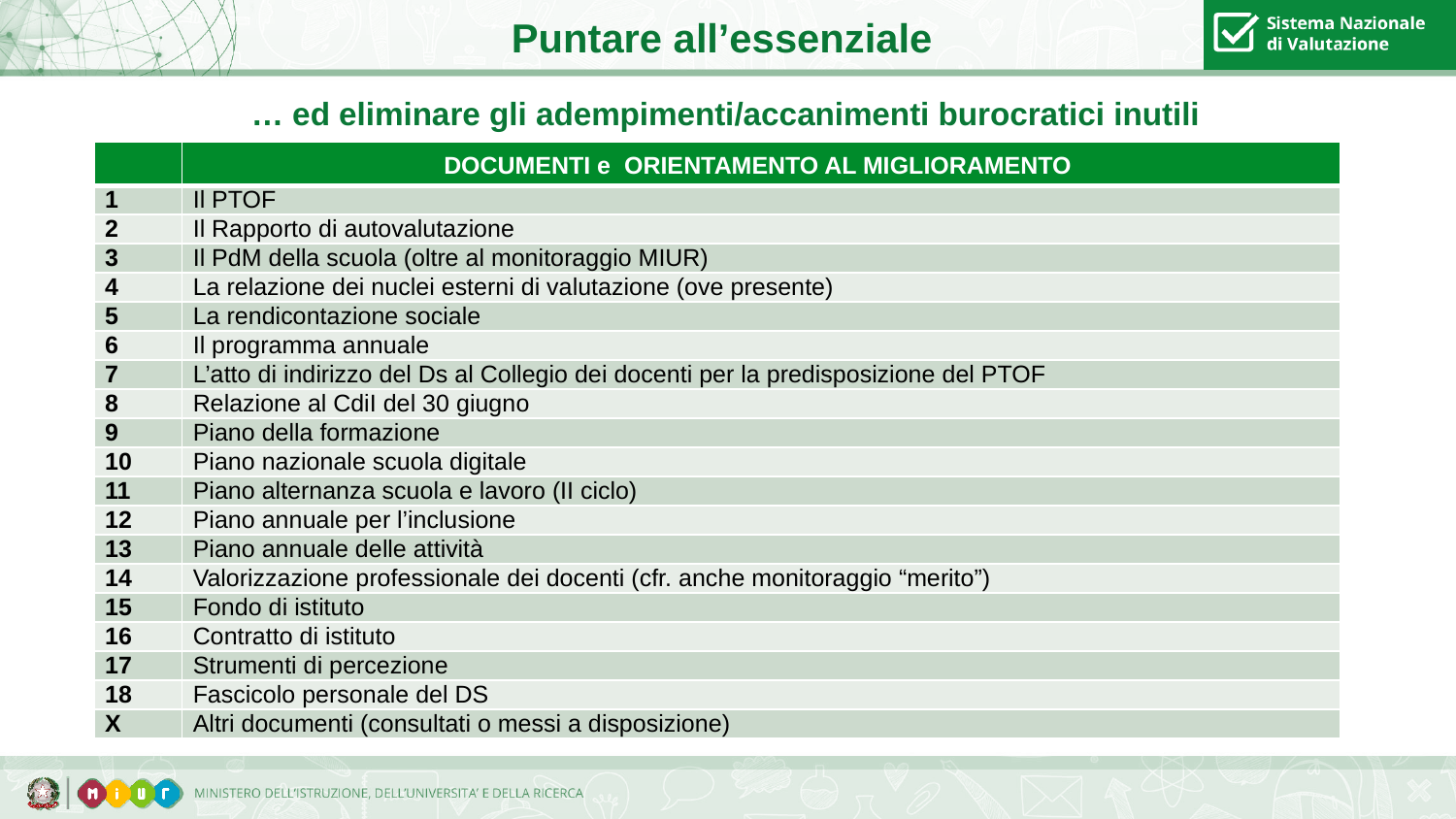

Puntare all’essenziale
… ed eliminare gli adempimenti/accanimenti burocratici inutili
|  | DOCUMENTI e ORIENTAMENTO AL MIGLIORAMENTO |
| --- | --- |
| 1 | Il PTOF |
| 2 | Il Rapporto di autovalutazione |
| 3 | Il PdM della scuola (oltre al monitoraggio MIUR) |
| 4 | La relazione dei nuclei esterni di valutazione (ove presente) |
| 5 | La rendicontazione sociale |
| 6 | Il programma annuale |
| 7 | L’atto di indirizzo del Ds al Collegio dei docenti per la predisposizione del PTOF |
| 8 | Relazione al CdiI del 30 giugno |
| 9 | Piano della formazione |
| 10 | Piano nazionale scuola digitale |
| 11 | Piano alternanza scuola e lavoro (II ciclo) |
| 12 | Piano annuale per l’inclusione |
| 13 | Piano annuale delle attività |
| 14 | Valorizzazione professionale dei docenti (cfr. anche monitoraggio “merito”) |
| 15 | Fondo di istituto |
| 16 | Contratto di istituto |
| 17 | Strumenti di percezione |
| 18 | Fascicolo personale del DS |
| X | Altri documenti (consultati o messi a disposizione) |